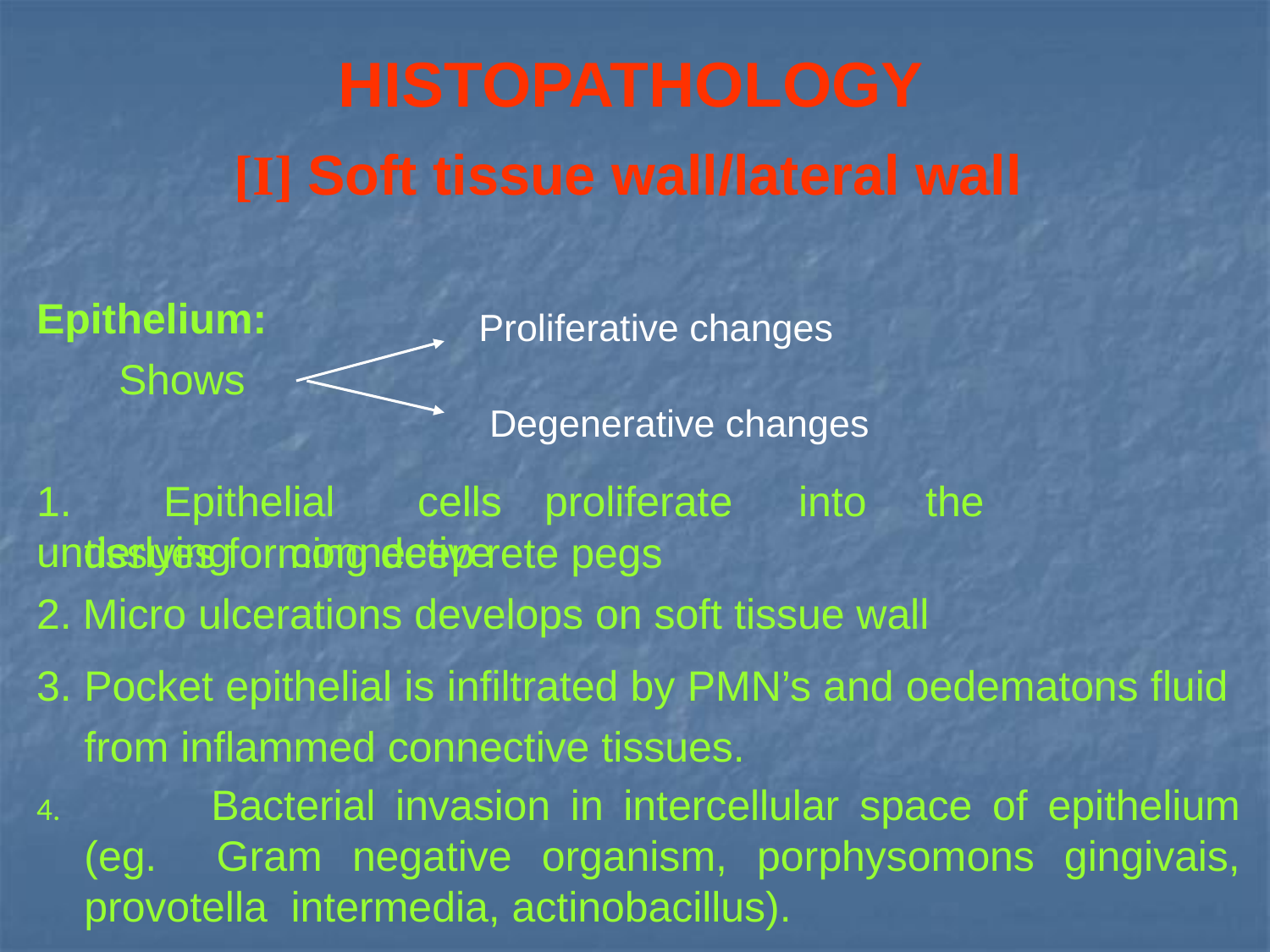

# HISTOPATHOLOGY
[I] Soft tissue wall/lateral wall
Epithelium:
Shows
Proliferative changes

Degenerative changes
1.	Epithelial	cells	proliferate	into	the	underlying	connective
tissues forming deep rete pegs
Micro ulcerations develops on soft tissue wall
Pocket epithelial is infiltrated by PMN’s and oedematons fluid  from inflammed connective tissues.
	Bacterial invasion in intercellular space of epithelium (eg.  Gram negative organism, porphysomons gingivais, provotella  intermedia, actinobacillus).